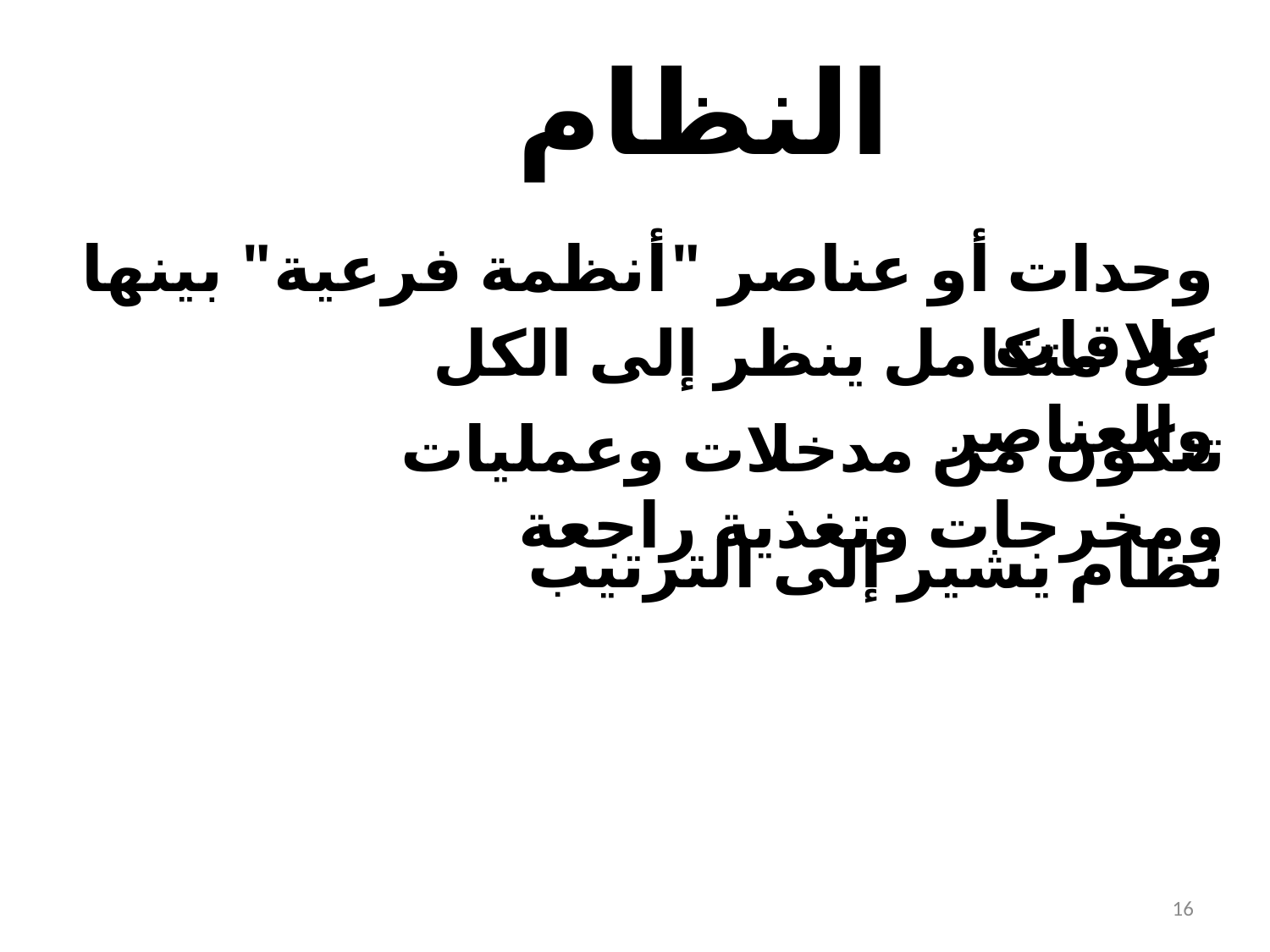

النظام
وحدات أو عناصر "أنظمة فرعية" بينها علاقات
كل متكامل ينظر إلى الكل والعناصر
تتكون من مدخلات وعمليات ومخرجات وتغذية راجعة
نظام يشير إلى الترتيب
16